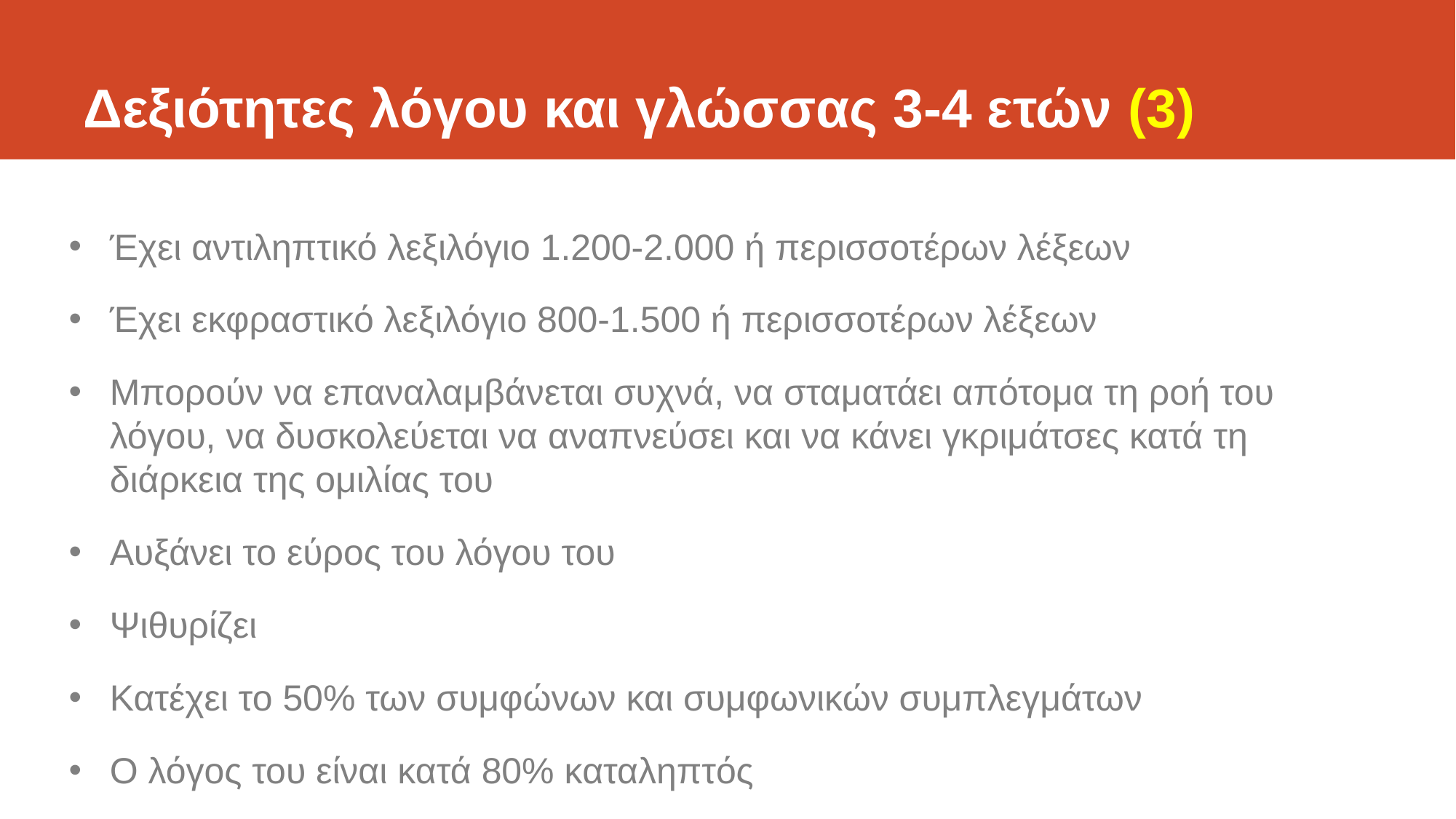

# Δεξιότητες λόγου και γλώσσας 3-4 ετών (3)
Έχει αντιληπτικό λεξιλόγιο 1.200-2.000 ή περισσοτέρων λέξεων
Έχει εκφραστικό λεξιλόγιο 800-1.500 ή περισσοτέρων λέξεων
Μπορούν να επαναλαμβάνεται συχνά, να σταματάει απότομα τη ροή του λόγου, να δυσκολεύεται να αναπνεύσει και να κάνει γκριμάτσες κατά τη διάρκεια της ομιλίας του
Αυξάνει το εύρος του λόγου του
Ψιθυρίζει
Κατέχει το 50% των συμφώνων και συμφωνικών συμπλεγμάτων
Ο λόγος του είναι κατά 80% καταληπτός